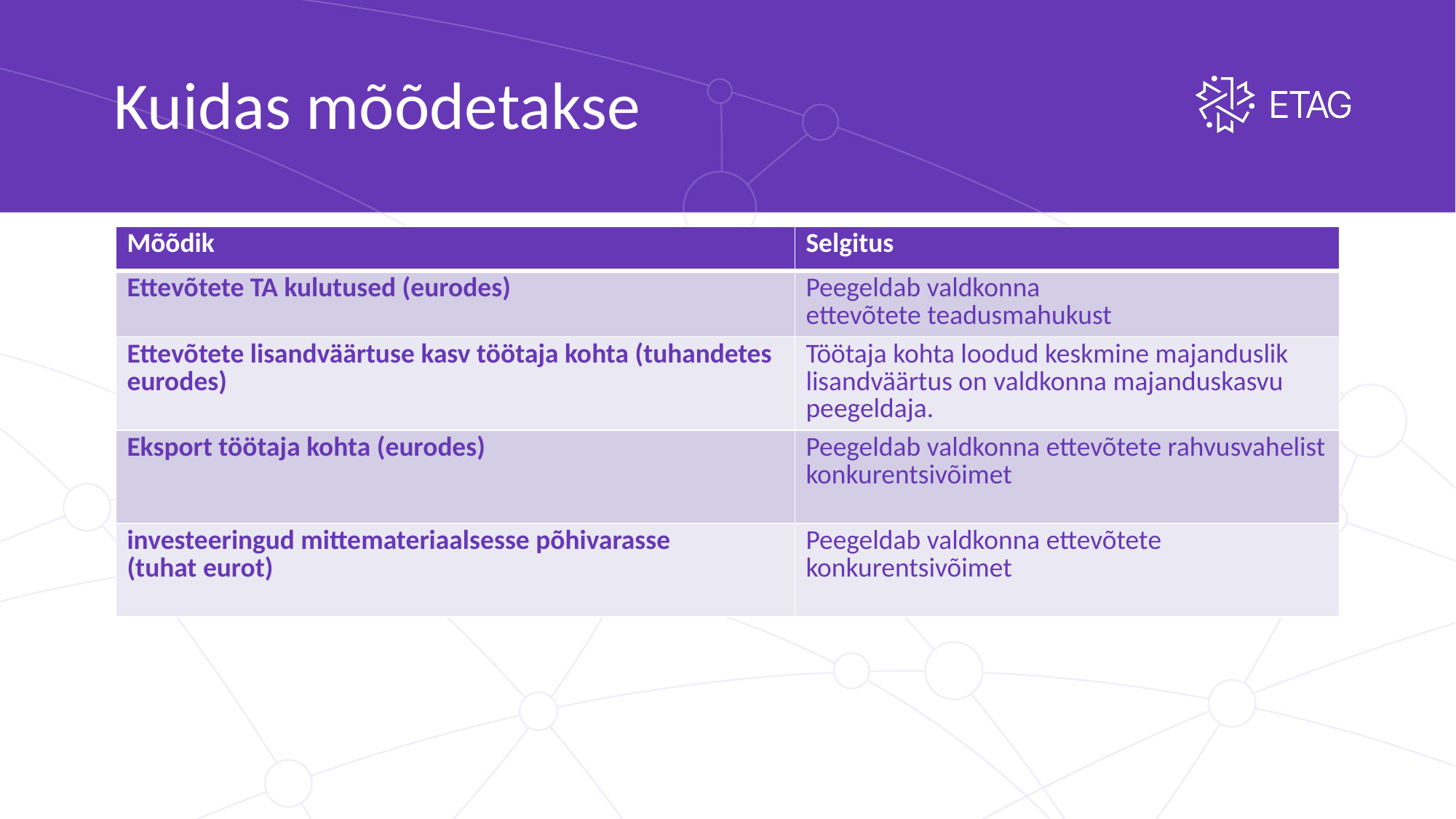

# Kuidas mõõdetakse
| Mõõdik | Selgitus |
| --- | --- |
| Ettevõtete TA kulutused (eurodes) | Peegeldab valdkonna ettevõtete teadusmahukust |
| Ettevõtete lisandväärtuse kasv töötaja kohta (tuhandetes eurodes) | Töötaja kohta loodud keskmine majanduslik lisandväärtus on valdkonna majanduskasvu peegeldaja. |
| Eksport töötaja kohta (eurodes) | Peegeldab valdkonna ettevõtete rahvusvahelist konkurentsivõimet |
| investeeringud mittemateriaalsesse põhivarasse (tuhat eurot) | Peegeldab valdkonna ettevõtete konkurentsivõimet |